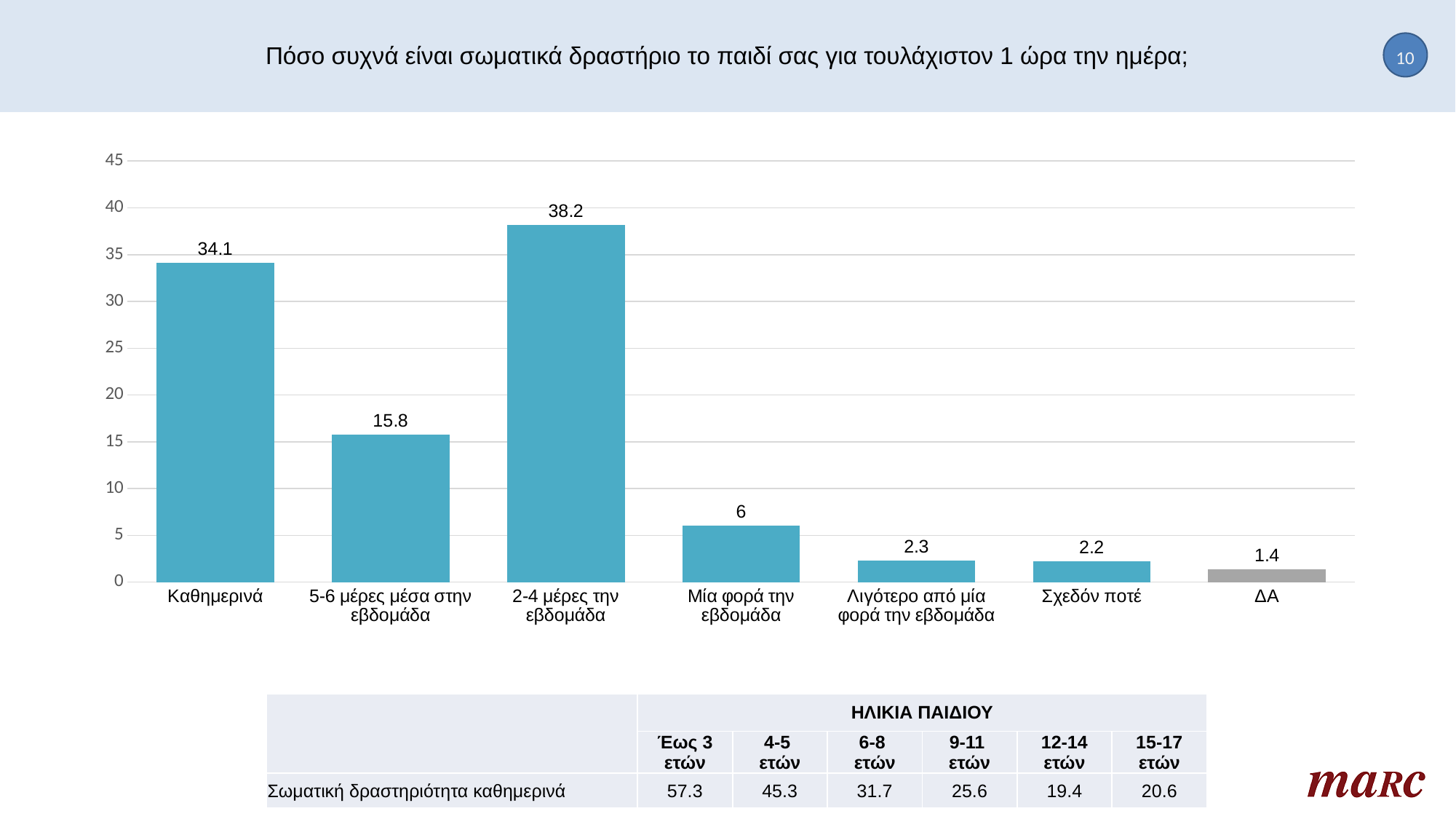

# Πόσο συχνά είναι σωματικά δραστήριο το παιδί σας για τουλάχιστον 1 ώρα την ημέρα;
10

### Chart

| Category | Column1 |
|---|---|
| Καθημερινά | 34.1 |
| 5-6 μέρες μέσα στην εβδομάδα | 15.8 |
| 2-4 μέρες την εβδομάδα | 38.2 |
| Μία φορά την εβδομάδα | 6.0 |
| Λιγότερο από μία φορά την εβδομάδα | 2.3 |
| Σχεδόν ποτέ | 2.2 |
| ΔΑ | 1.4 |
|  | ΗΛΙΚΙΑ ΠΑΙΔΙΟΥ |  |  |  |  |  |
| --- | --- | --- | --- | --- | --- | --- |
|  | Έως 3 ετών | 4-5 ετών | 6-8 ετών | 9-11 ετών | 12-14 ετών | 15-17 ετών |
| Σωματική δραστηριότητα καθημερινά | 57.3 | 45.3 | 31.7 | 25.6 | 19.4 | 20.6 |